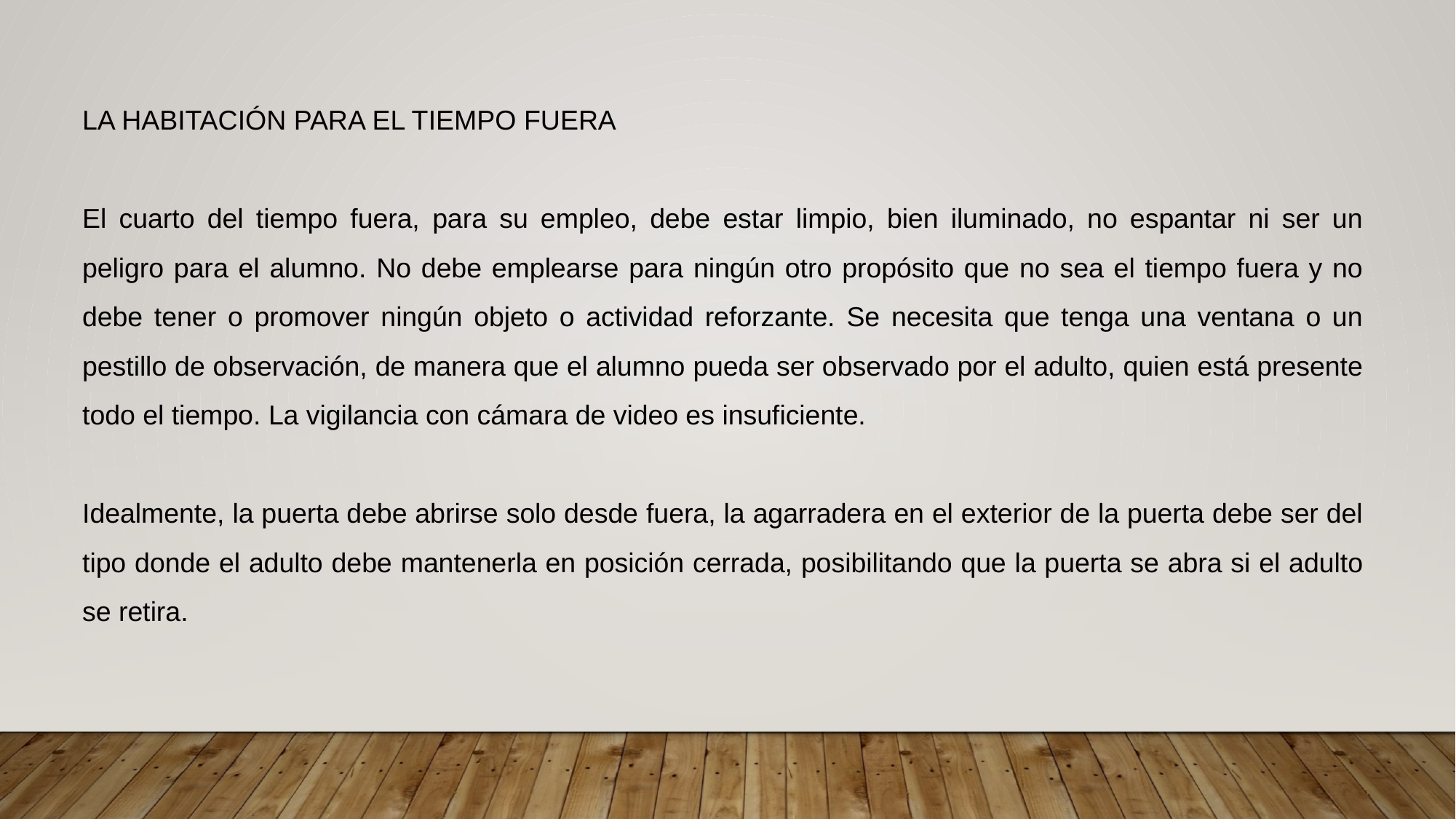

LA HABITACIÓN PARA EL TIEMPO FUERA

El cuarto del tiempo fuera, para su empleo, debe estar limpio, bien iluminado, no espantar ni ser un peligro para el alumno. No debe emplearse para ningún otro propósito que no sea el tiempo fuera y no debe tener o promover ningún objeto o actividad reforzante. Se necesita que tenga una ventana o un pestillo de observación, de manera que el alumno pueda ser observado por el adulto, quien está presente todo el tiempo. La vigilancia con cámara de video es insuficiente.

Idealmente, la puerta debe abrirse solo desde fuera, la agarradera en el exterior de la puerta debe ser del tipo donde el adulto debe mantenerla en posición cerrada, posibilitando que la puerta se abra si el adulto se retira.